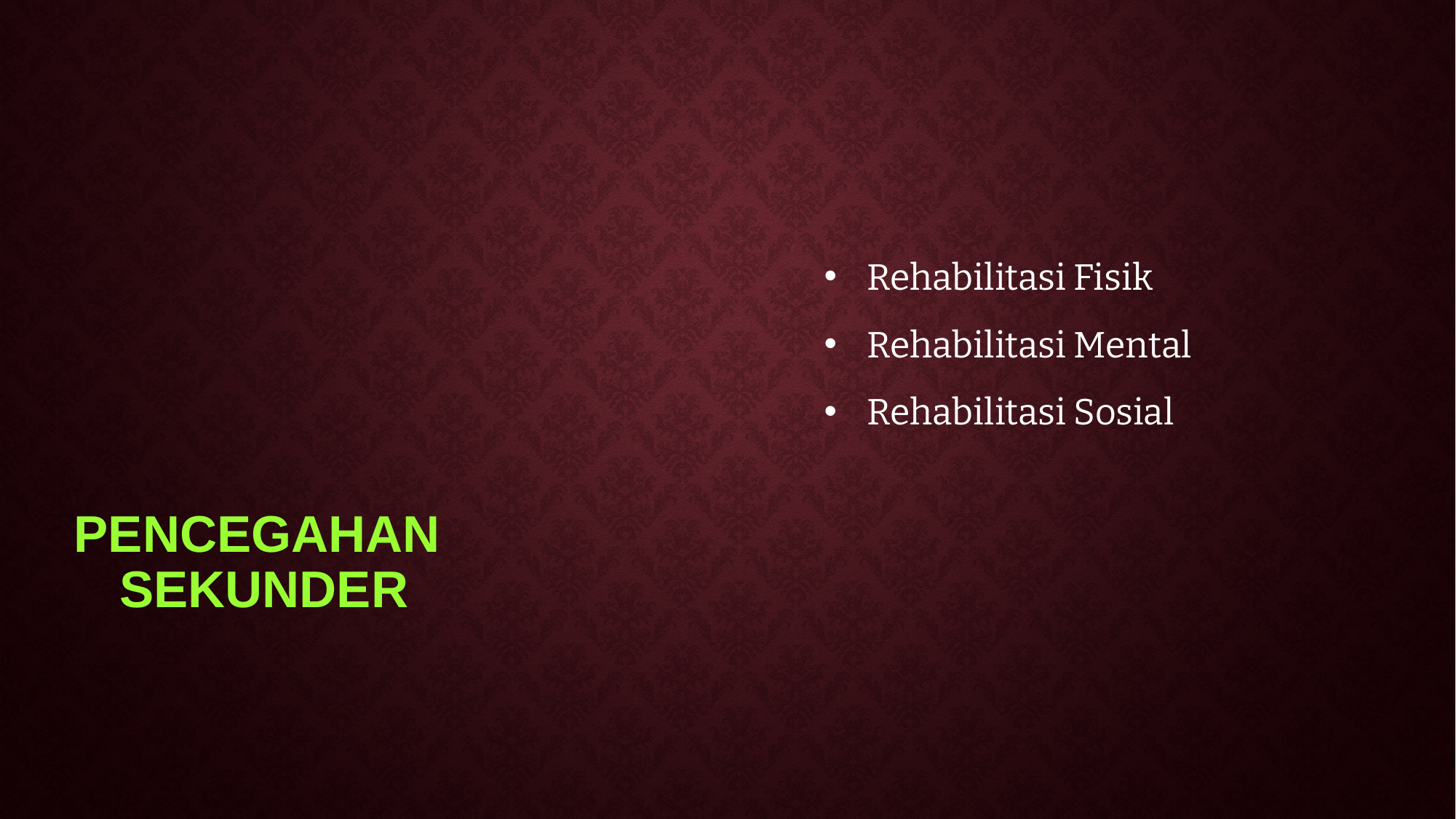

Rehabilitasi Fisik
Rehabilitasi Mental
Rehabilitasi Sosial
PENCEGAHAN
 SEKUNDER